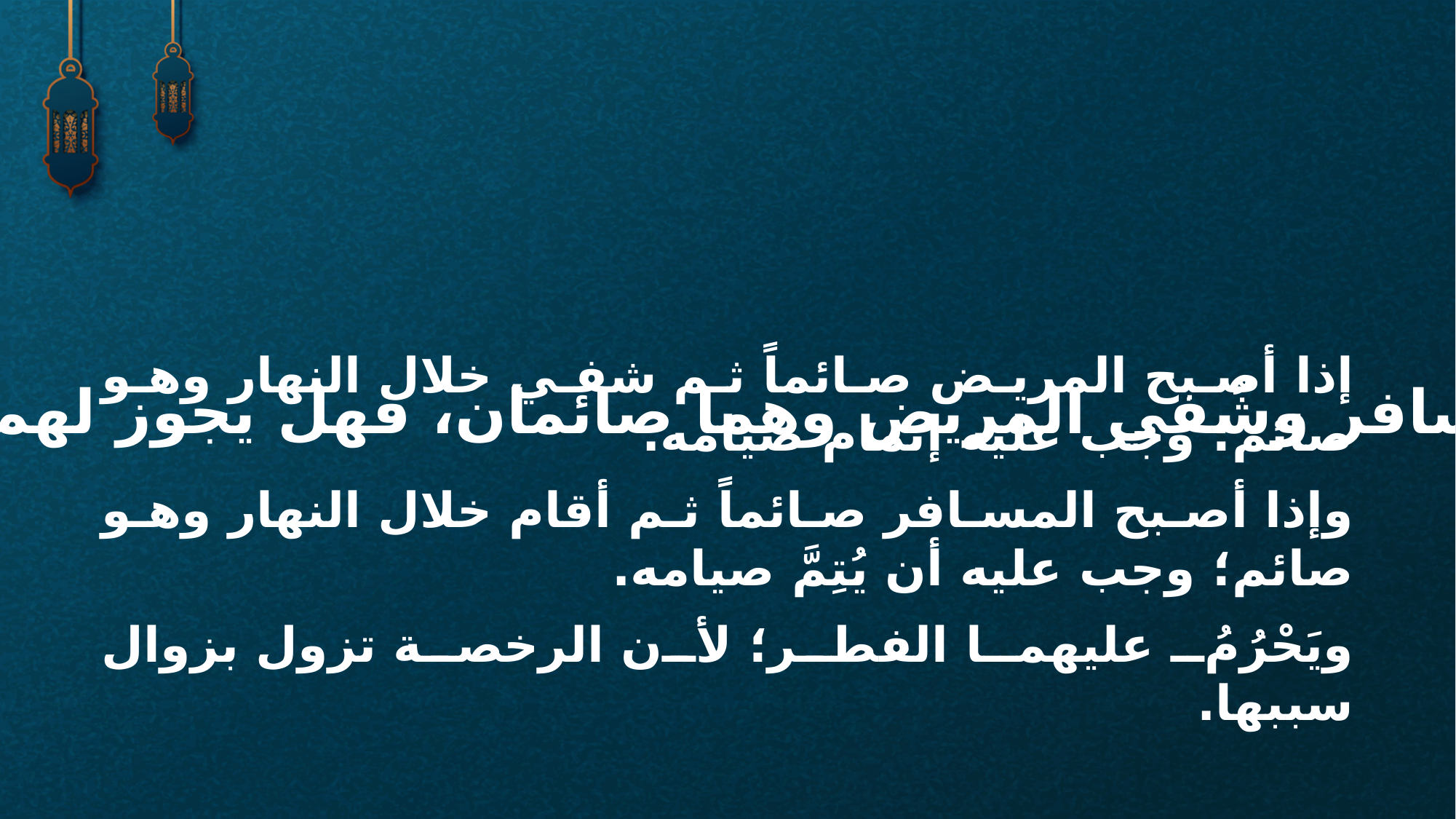

إذا أصبح المريض صائماً ثم شفي خلال النهار وهو صائم؛ وجب عليه إتمام صيامه.
وإذا أصبح المسافر صائماً ثم أقام خلال النهار وهو صائم؛ وجب عليه أن يُتِمَّ صيامه.
ويَحْرُمُ عليهما الفطر؛ لأن الرخصة تزول بزوال سببها.
إذا أقام المسافر وشُفي المريض وهما صائمان، فهل يجوز لهما أن يُفطرا؟